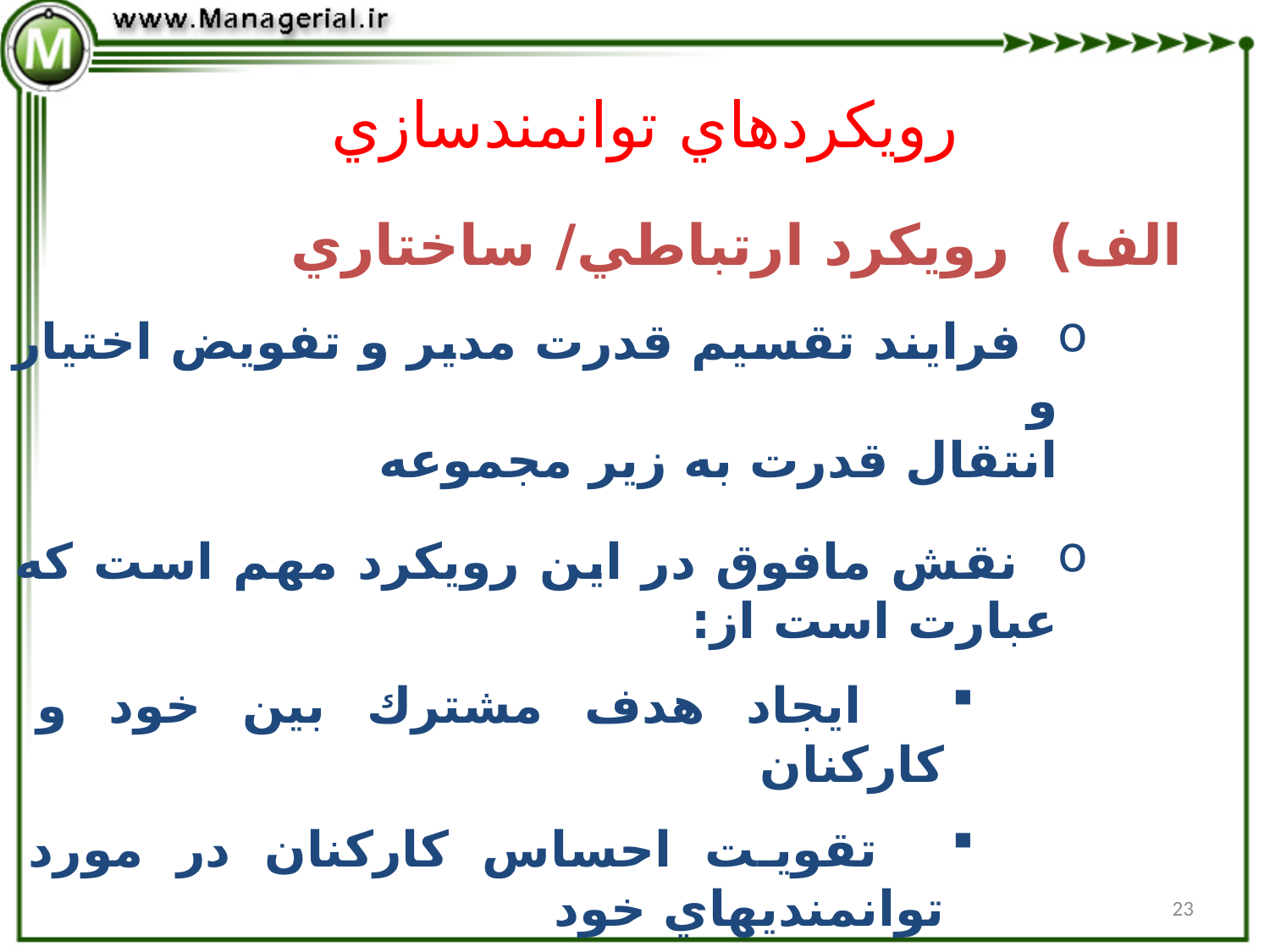

رويكردهاي توانمندسازي

الف)  رويكرد ارتباطي/ ساختاري

  فرايند تقسيم قدرت مدير و تفويض اختيار و
	انتقال قدرت به زير مجموعه

  نقش مافوق در اين رویکرد مهم است كه عبارت است از:

  ايجاد هدف مشترك بين خود و كاركنان

  تقويت احساس كاركنان در مورد توانمنديهاي خود

  تمركز بر استراتراتژي هايي كه خودگرداني و
	                 استقلال را در كاركنان تقويت مي كند.

23